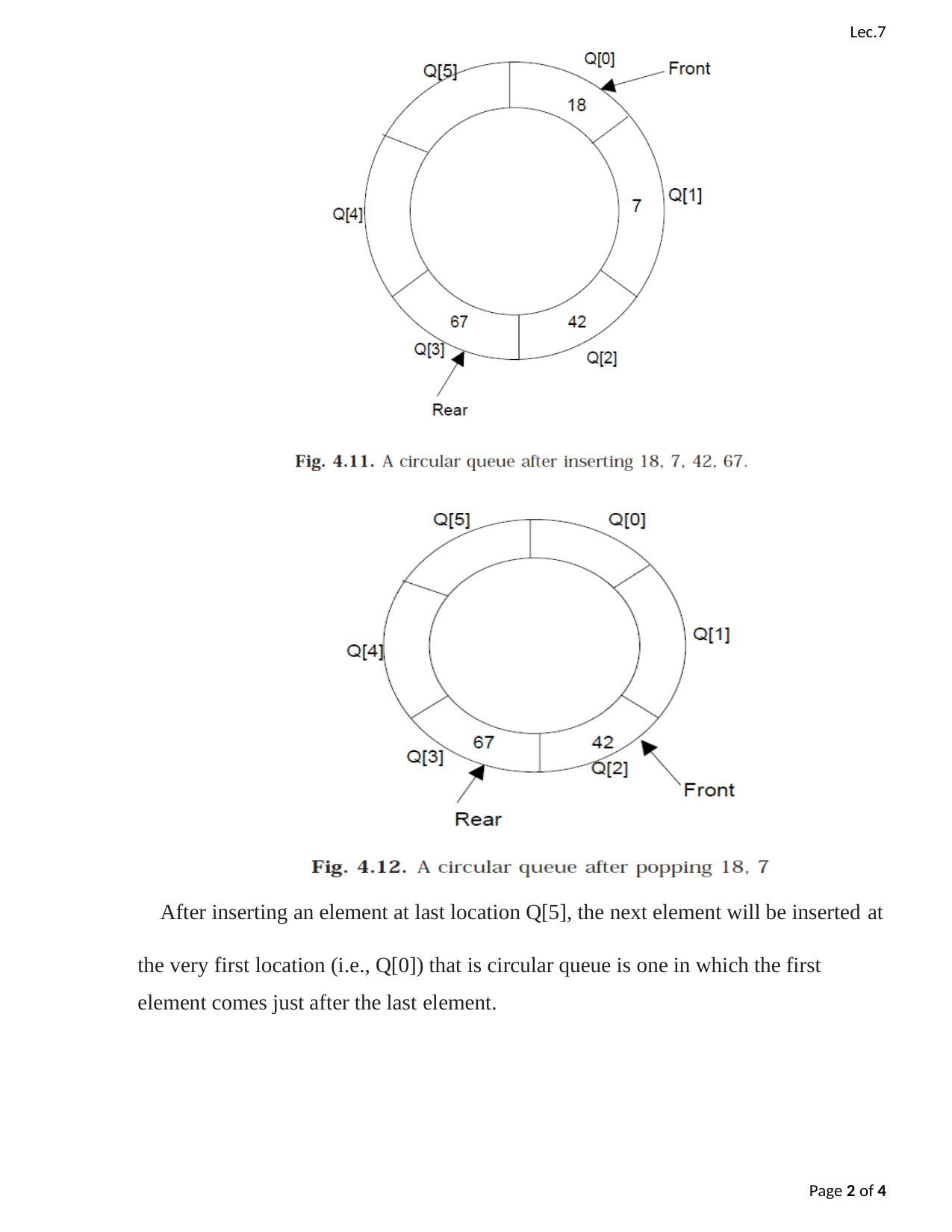

Lec.7

After inserting an element at last location Q[5], the next element will be inserted at
the very first location (i.e., Q[0]) that is circular queue is one in which the first  element comes just after the last element.
Page 2 of 4